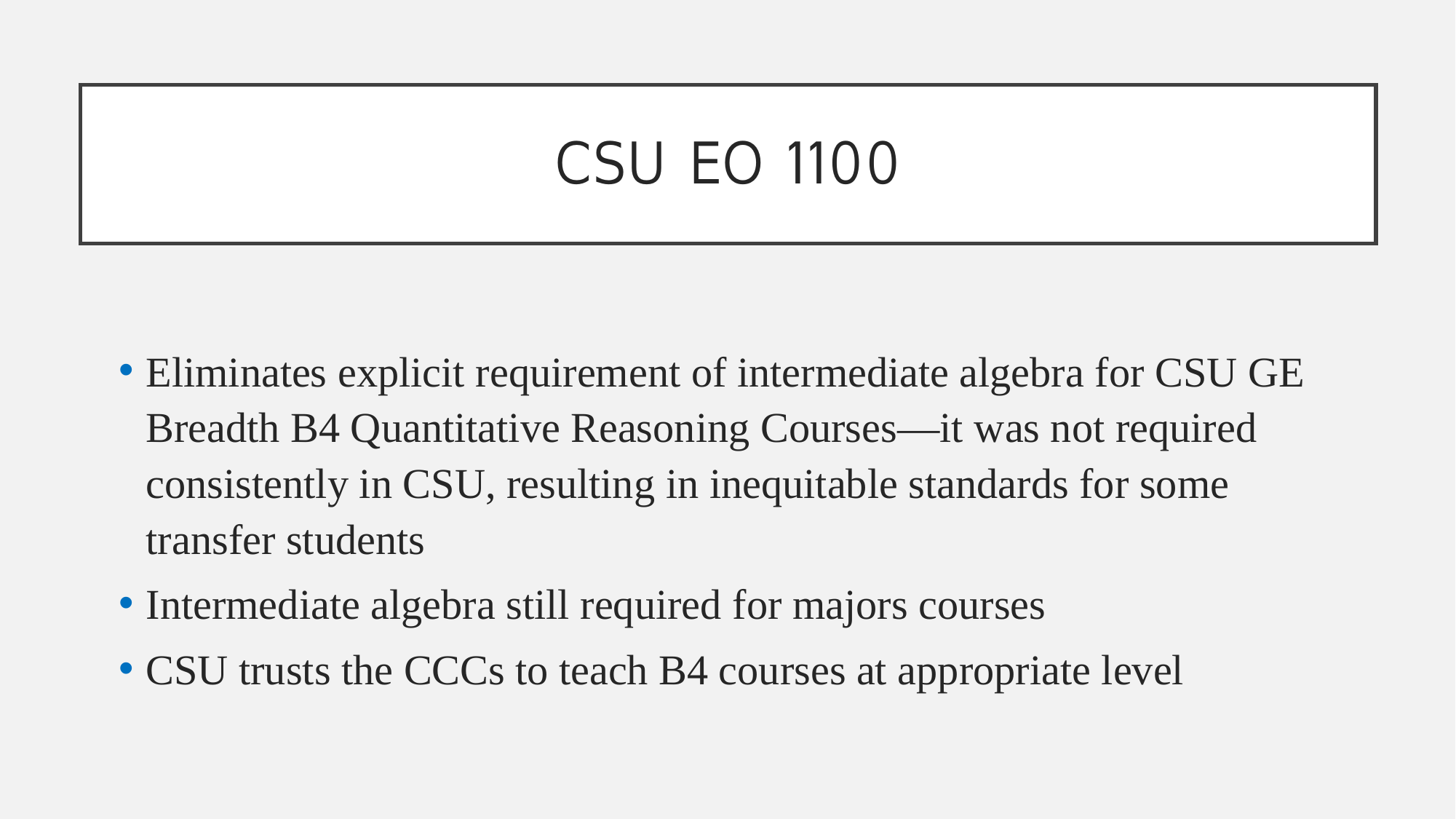

# CSU EO 1100

Eliminates explicit requirement of intermediate algebra for CSU GE Breadth B4 Quantitative Reasoning Courses—it was not required consistently in CSU, resulting in inequitable standards for some transfer students
Intermediate algebra still required for majors courses
CSU trusts the CCCs to teach B4 courses at appropriate level